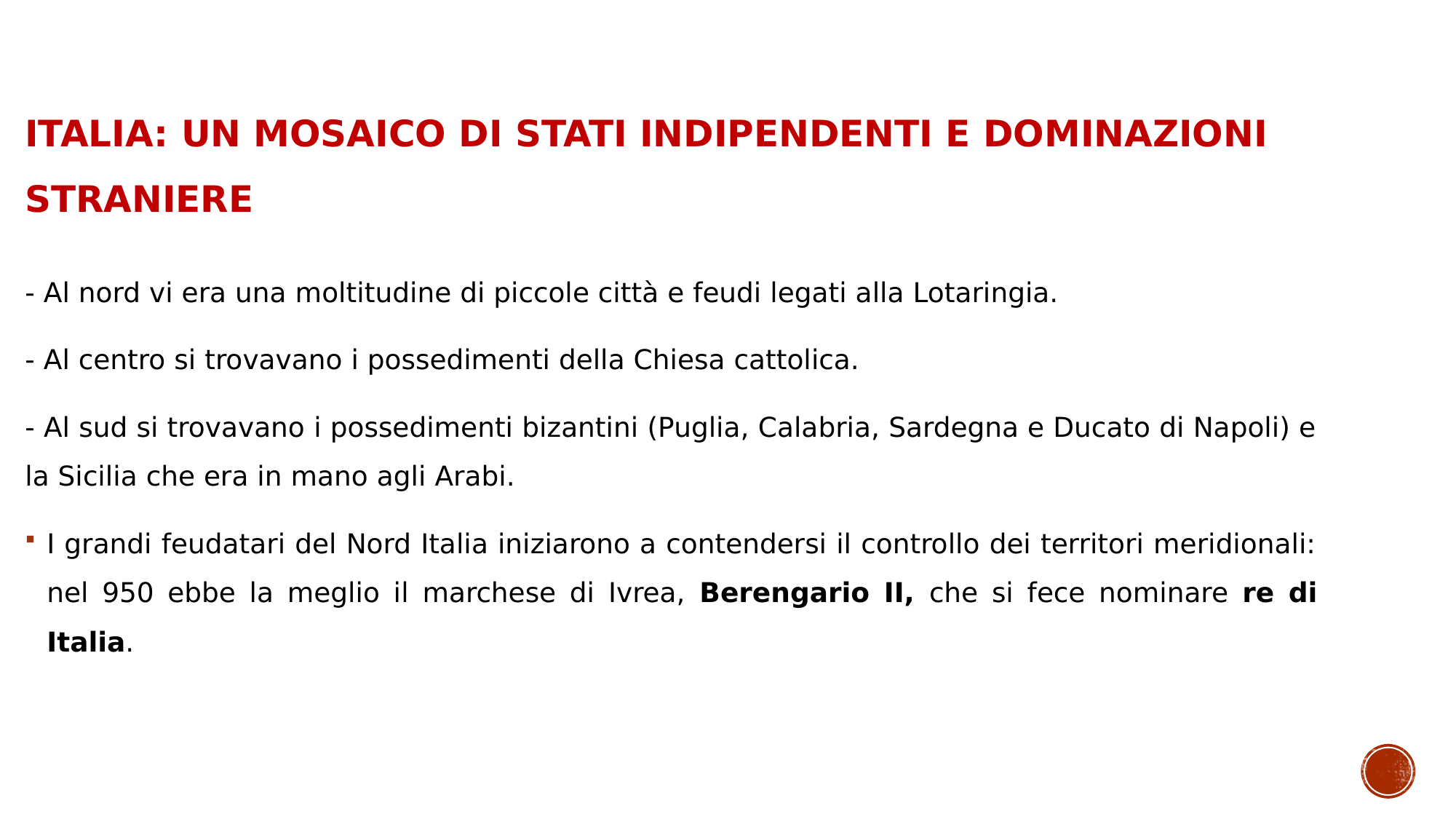

# Italia: un mosaico di stati indipendenti e dominazioni straniere
- Al nord vi era una moltitudine di piccole città e feudi legati alla Lotaringia.
- Al centro si trovavano i possedimenti della Chiesa cattolica.
- Al sud si trovavano i possedimenti bizantini (Puglia, Calabria, Sardegna e Ducato di Napoli) e la Sicilia che era in mano agli Arabi.
I grandi feudatari del Nord Italia iniziarono a contendersi il controllo dei territori meridionali: nel 950 ebbe la meglio il marchese di Ivrea, Berengario II, che si fece nominare re di Italia.